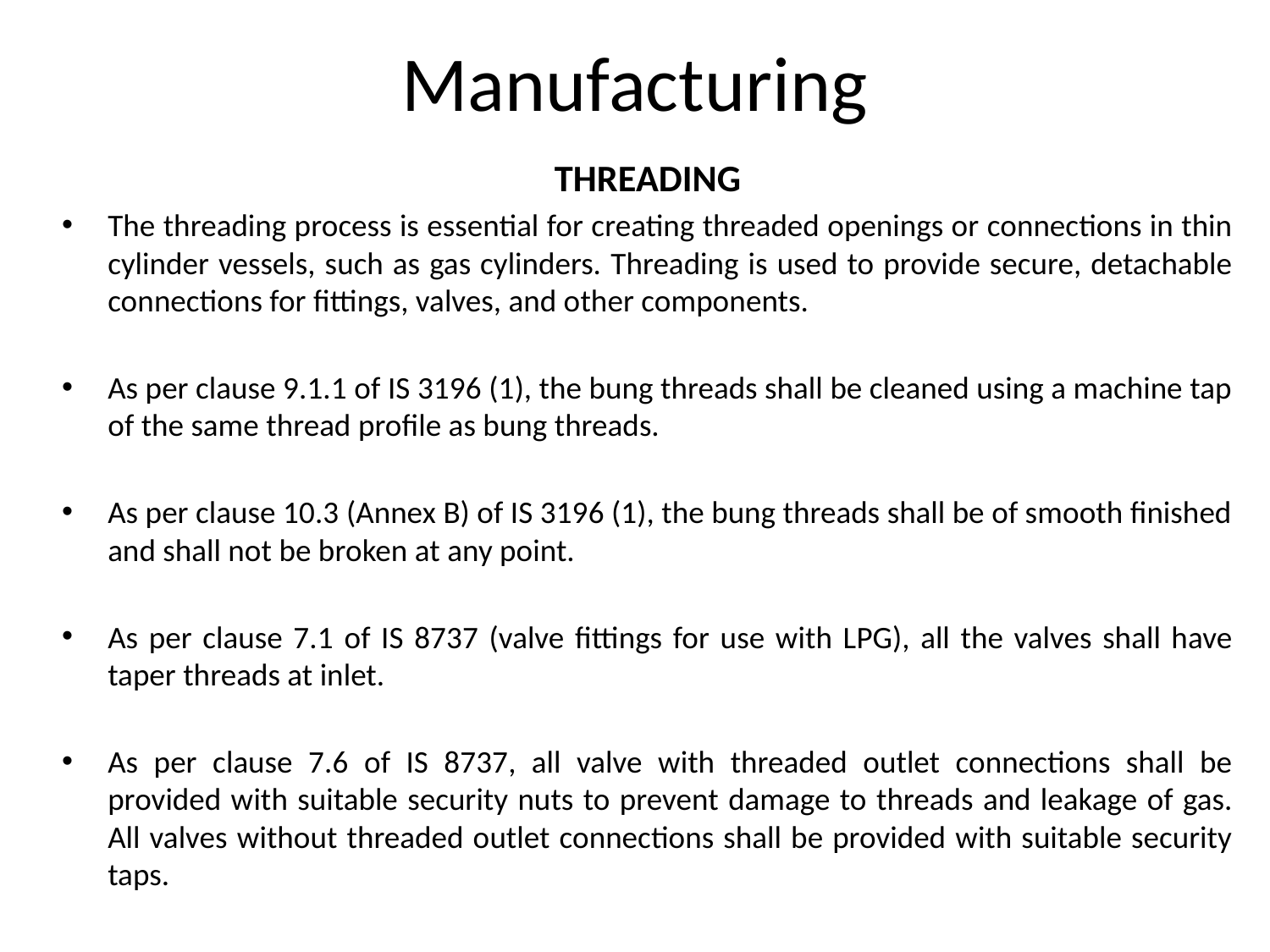

# Manufacturing
THREADING
The threading process is essential for creating threaded openings or connections in thin cylinder vessels, such as gas cylinders. Threading is used to provide secure, detachable connections for fittings, valves, and other components.

As per clause 9.1.1 of IS 3196 (1), the bung threads shall be cleaned using a machine tap of the same thread profile as bung threads.

As per clause 10.3 (Annex B) of IS 3196 (1), the bung threads shall be of smooth finished and shall not be broken at any point.

As per clause 7.1 of IS 8737 (valve fittings for use with LPG), all the valves shall have taper threads at inlet.

As per clause 7.6 of IS 8737, all valve with threaded outlet connections shall be provided with suitable security nuts to prevent damage to threads and leakage of gas. All valves without threaded outlet connections shall be provided with suitable security taps.